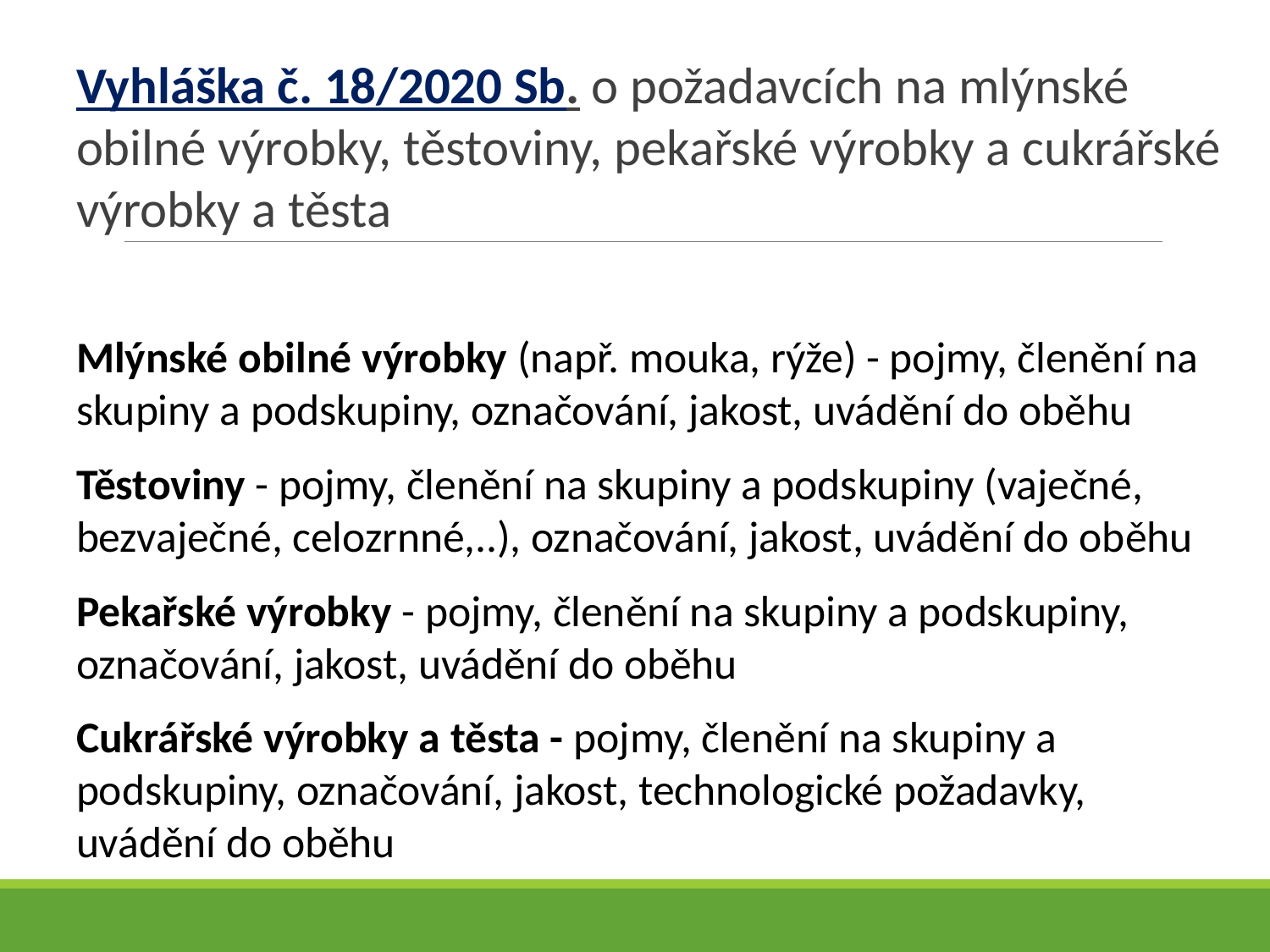

Vyhláška č. 18/2020 Sb. o požadavcích na mlýnské obilné výrobky, těstoviny, pekařské výrobky a cukrářské výrobky a těsta

Mlýnské obilné výrobky (např. mouka, rýže) - pojmy, členění na skupiny a podskupiny, označování, jakost, uvádění do oběhu
Těstoviny - pojmy, členění na skupiny a podskupiny (vaječné, bezvaječné, celozrnné,..), označování, jakost, uvádění do oběhu
Pekařské výrobky - pojmy, členění na skupiny a podskupiny, označování, jakost, uvádění do oběhu
Cukrářské výrobky a těsta - pojmy, členění na skupiny a podskupiny, označování, jakost, technologické požadavky, uvádění do oběhu